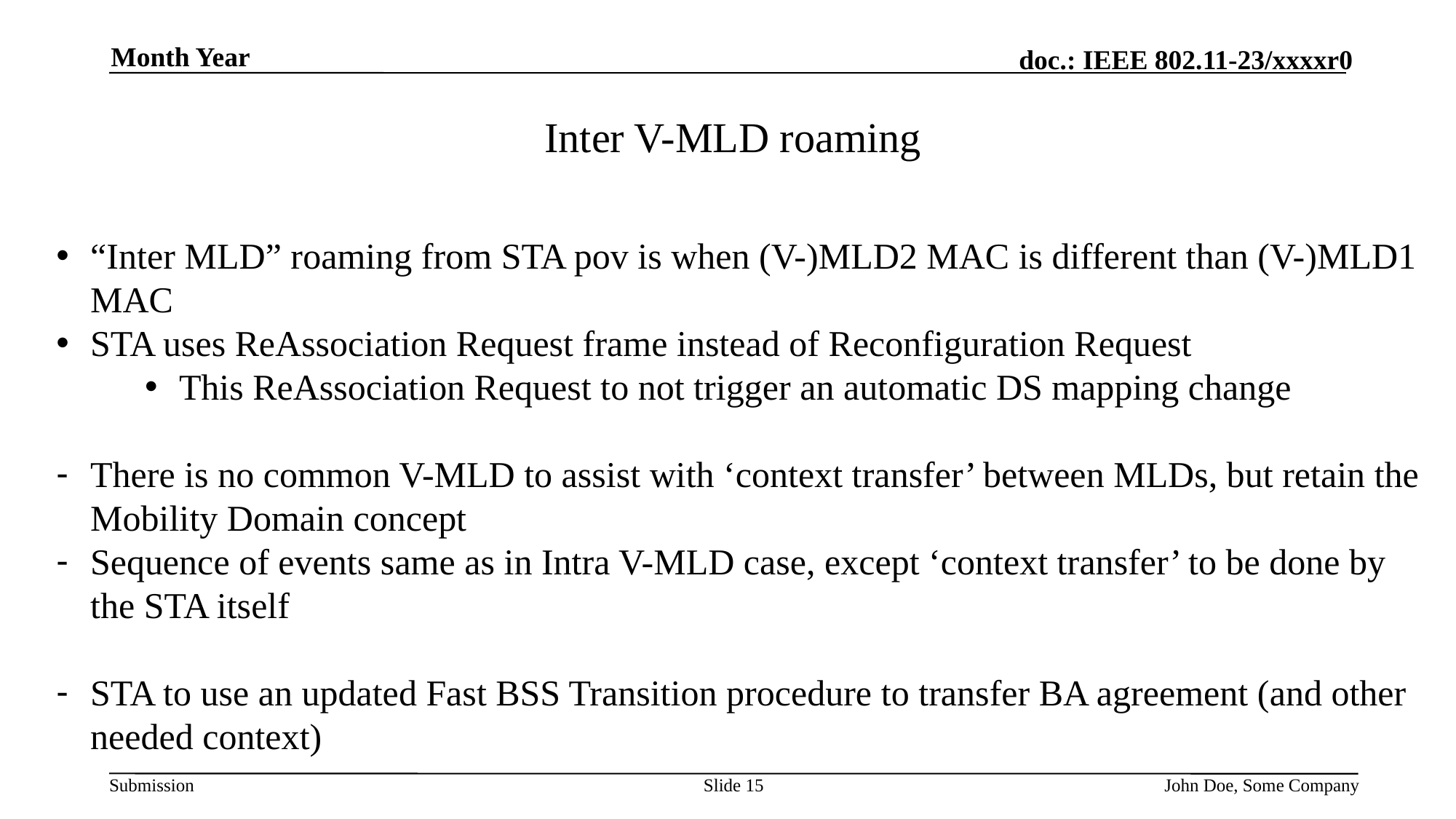

Month Year
Inter V-MLD roaming
“Inter MLD” roaming from STA pov is when (V-)MLD2 MAC is different than (V-)MLD1 MAC
STA uses ReAssociation Request frame instead of Reconfiguration Request
This ReAssociation Request to not trigger an automatic DS mapping change

There is no common V-MLD to assist with ‘context transfer’ between MLDs, but retain the Mobility Domain concept
Sequence of events same as in Intra V-MLD case, except ‘context transfer’ to be done by the STA itself

STA to use an updated Fast BSS Transition procedure to transfer BA agreement (and other needed context)
Slide 15
John Doe, Some Company